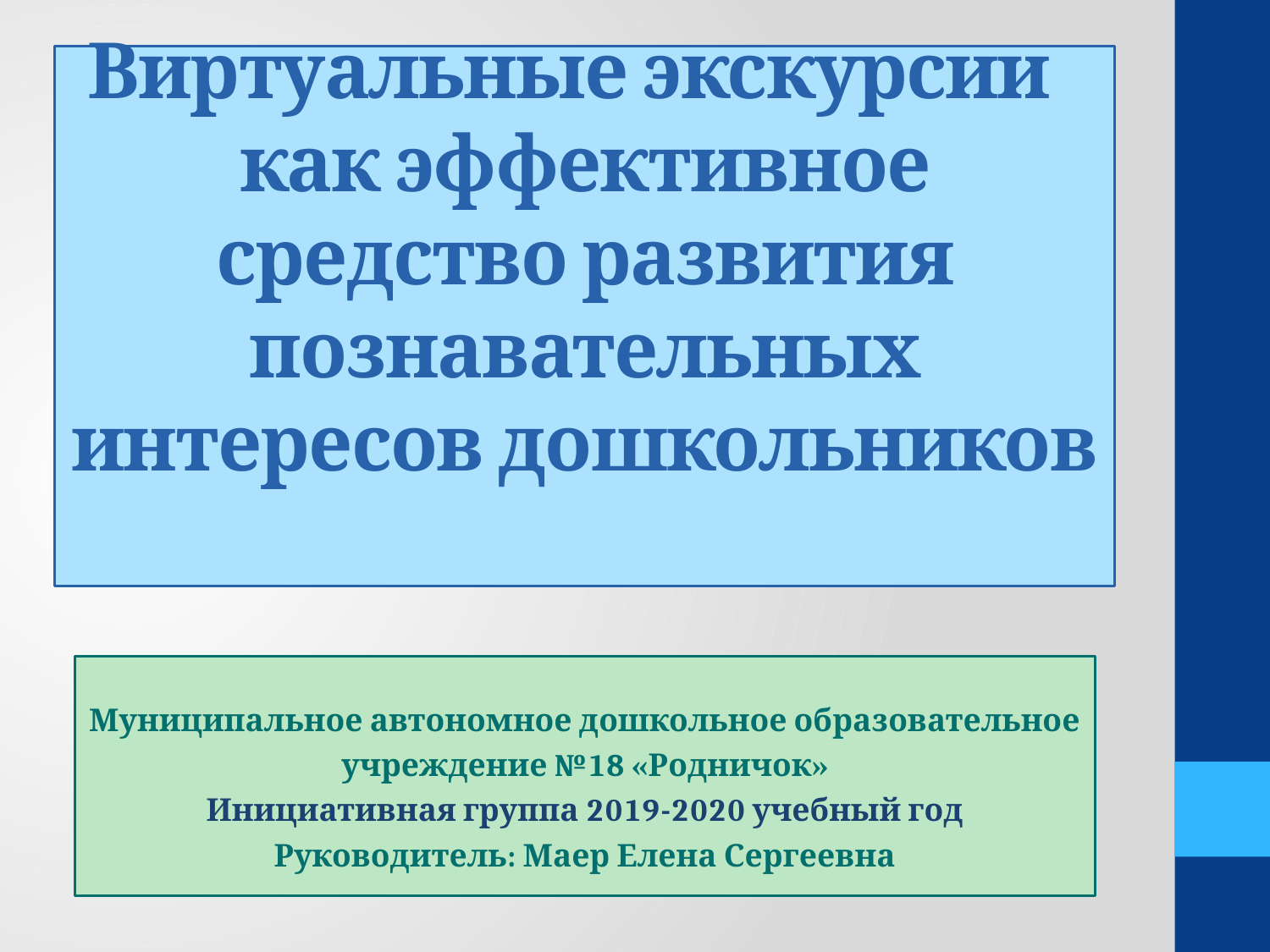

# Виртуальные экскурсии как эффективное средство развития познавательных интересов дошкольников

Муниципальное автономное дошкольное образовательное
учреждение №18 «Родничок»
Инициативная группа 2019-2020 учебный год
Руководитель: Маер Елена Сергеевна